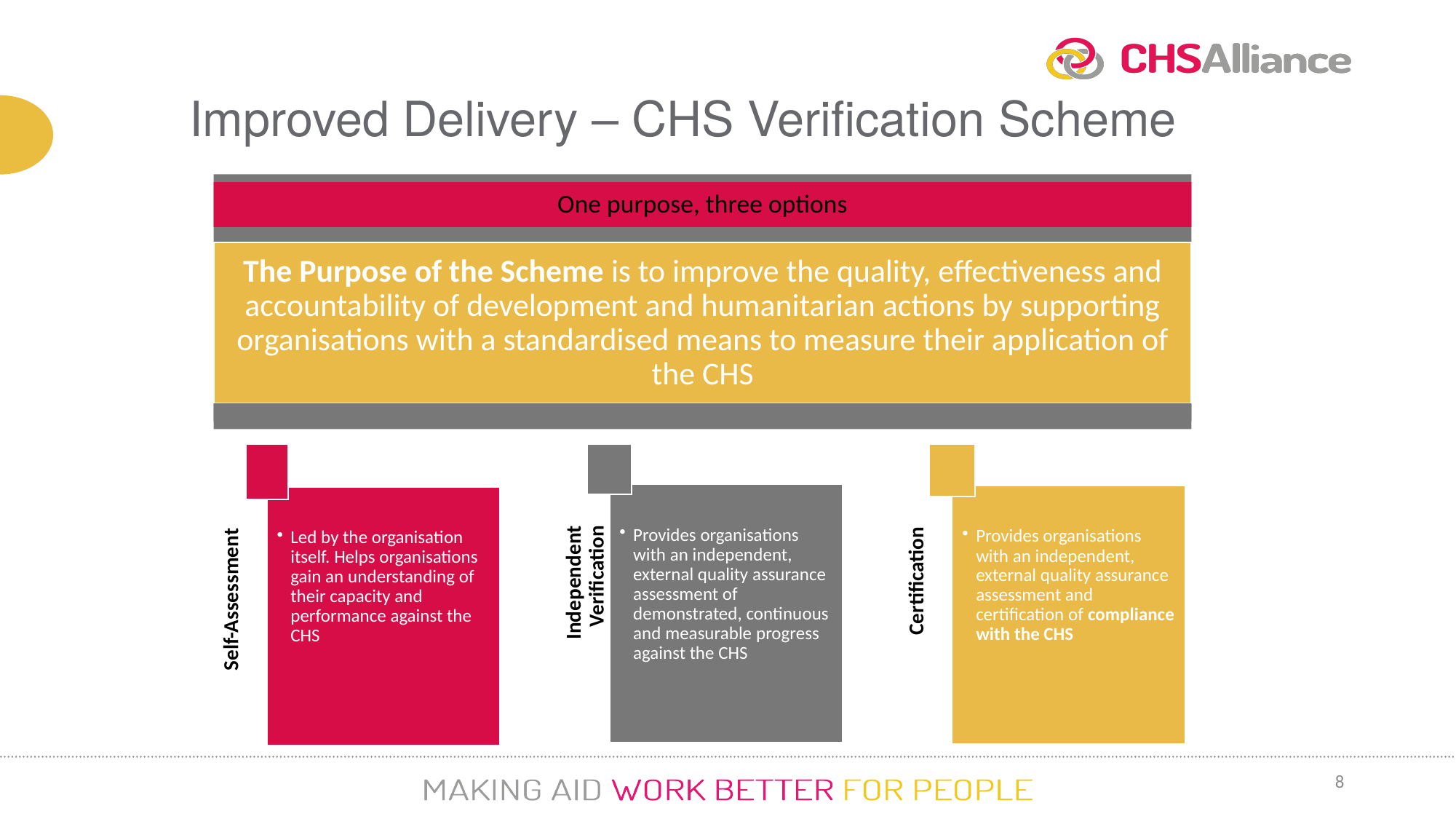

Improved Delivery – CHS Verification Scheme
One purpose, three options
The Purpose of the Scheme is to improve the quality, effectiveness and accountability of development and humanitarian actions by supporting organisations with a standardised means to measure their application of the CHS
Self-Assessment
Led by the organisation itself. Helps organisations gain an understanding of their capacity and performance against the CHS
Independent Verification
Provides organisations with an independent, external quality assurance assessment of demonstrated, continuous and measurable progress against the CHS
Certification
Provides organisations with an independent, external quality assurance assessment and certification of compliance with the CHS
8